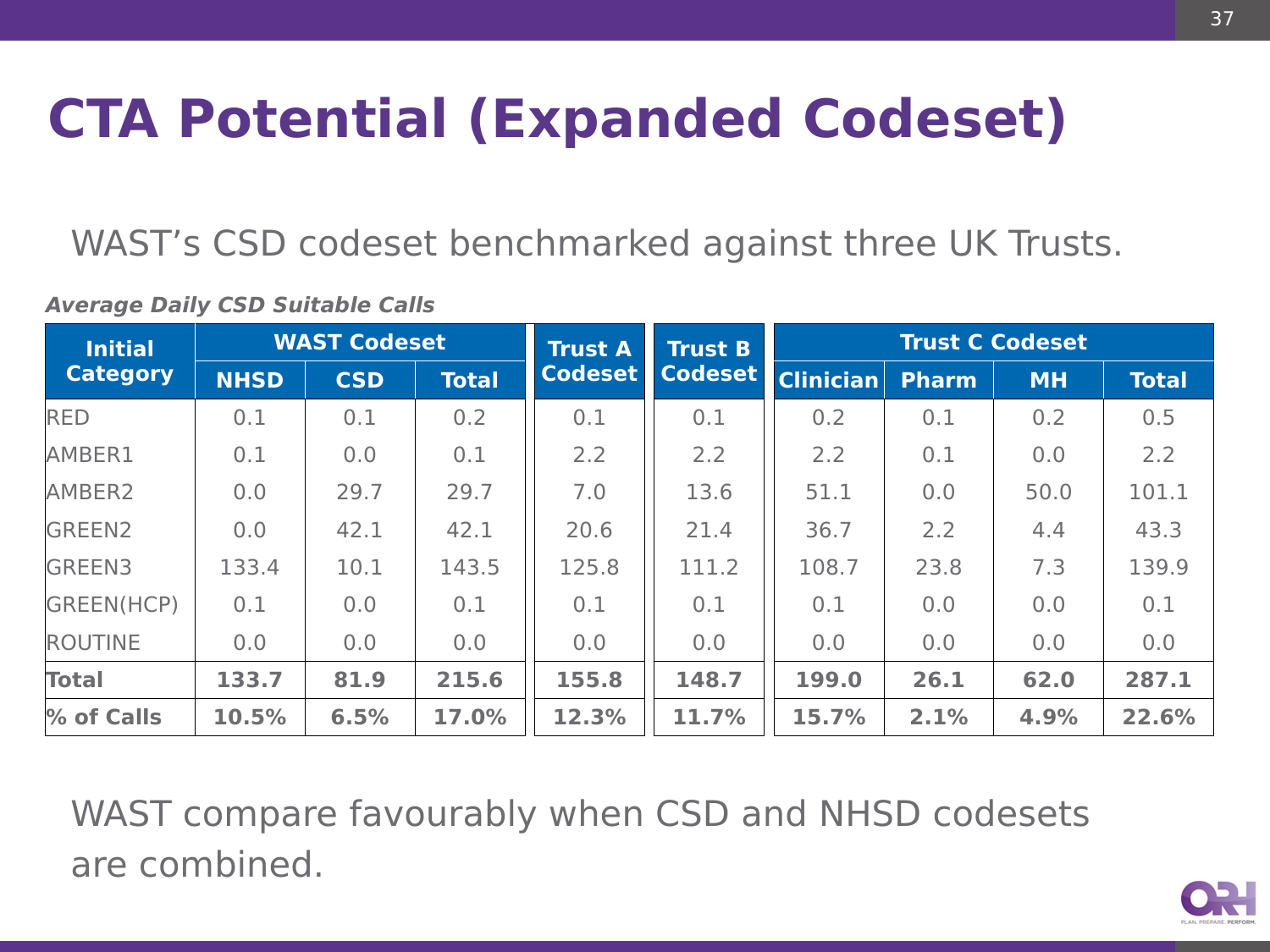

37
# CTA Potential (Expanded Codeset)
WAST’s CSD codeset benchmarked against three UK Trusts.
| Average Daily CSD Suitable Calls |  |  |  |  |  |  |  |  |  |  |  |  |
| --- | --- | --- | --- | --- | --- | --- | --- | --- | --- | --- | --- | --- |
| Initial Category | WAST Codeset |  |  |  | Trust A Codeset |  | Trust B Codeset |  | Trust C Codeset |  |  |  |
|  | NHSD | CSD | Total |  |  |  |  |  | Clinician | Pharm | MH | Total |
| RED | 0.1 | 0.1 | 0.2 |  | 0.1 |  | 0.1 |  | 0.2 | 0.1 | 0.2 | 0.5 |
| AMBER1 | 0.1 | 0.0 | 0.1 |  | 2.2 |  | 2.2 |  | 2.2 | 0.1 | 0.0 | 2.2 |
| AMBER2 | 0.0 | 29.7 | 29.7 |  | 7.0 |  | 13.6 |  | 51.1 | 0.0 | 50.0 | 101.1 |
| GREEN2 | 0.0 | 42.1 | 42.1 |  | 20.6 |  | 21.4 |  | 36.7 | 2.2 | 4.4 | 43.3 |
| GREEN3 | 133.4 | 10.1 | 143.5 |  | 125.8 |  | 111.2 |  | 108.7 | 23.8 | 7.3 | 139.9 |
| GREEN(HCP) | 0.1 | 0.0 | 0.1 |  | 0.1 |  | 0.1 |  | 0.1 | 0.0 | 0.0 | 0.1 |
| ROUTINE | 0.0 | 0.0 | 0.0 |  | 0.0 |  | 0.0 |  | 0.0 | 0.0 | 0.0 | 0.0 |
| Total | 133.7 | 81.9 | 215.6 |  | 155.8 |  | 148.7 |  | 199.0 | 26.1 | 62.0 | 287.1 |
| % of Calls | 10.5% | 6.5% | 17.0% |  | 12.3% |  | 11.7% |  | 15.7% | 2.1% | 4.9% | 22.6% |
WAST compare favourably when CSD and NHSD codesets are combined.